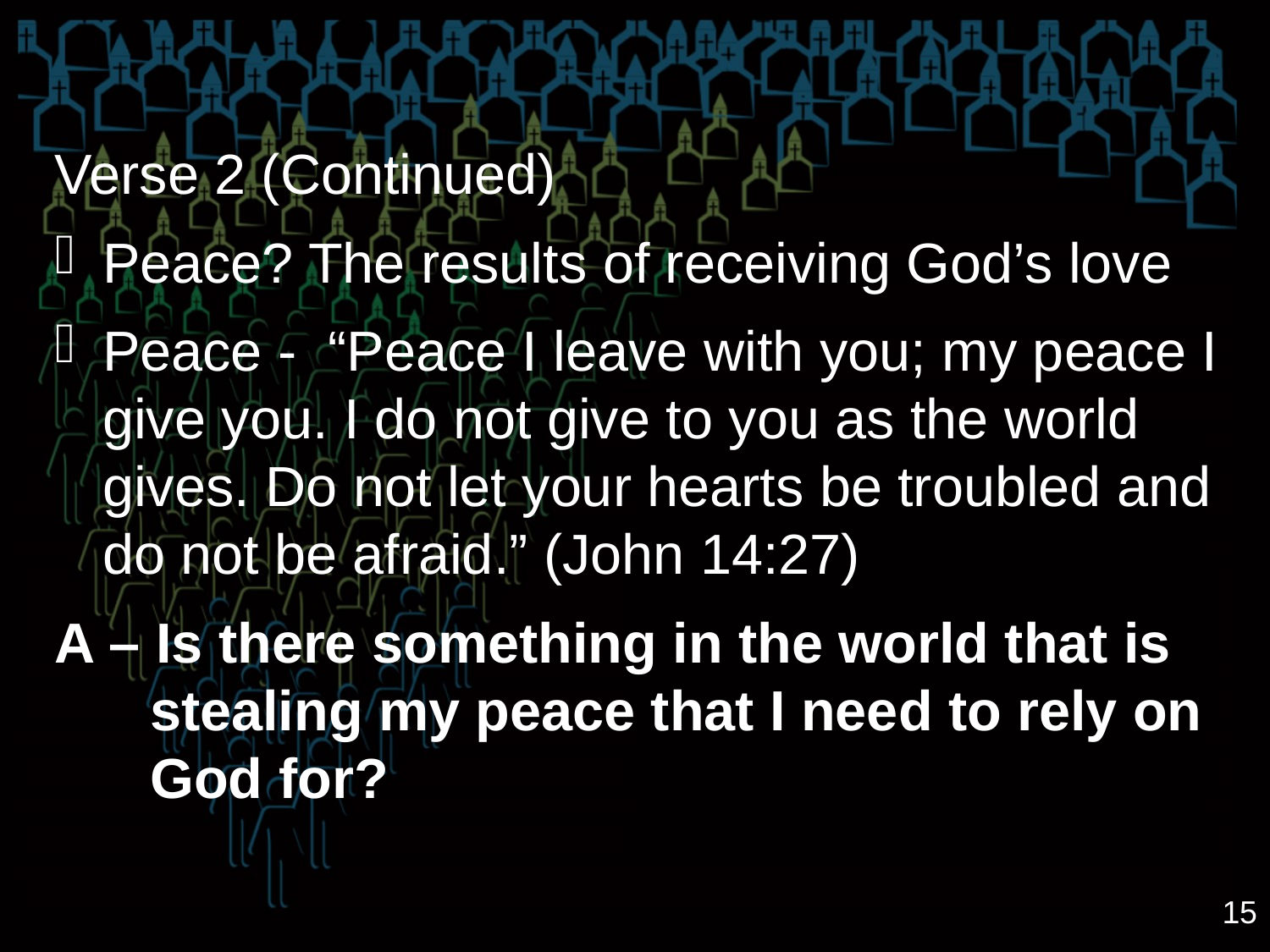

Verse 2 (Continued)
Peace? The results of receiving God’s love
Peace -  “Peace I leave with you; my peace I give you. I do not give to you as the world gives. Do not let your hearts be troubled and do not be afraid.” (John 14:27)
A – Is there something in the world that is stealing my peace that I need to rely on God for?
15